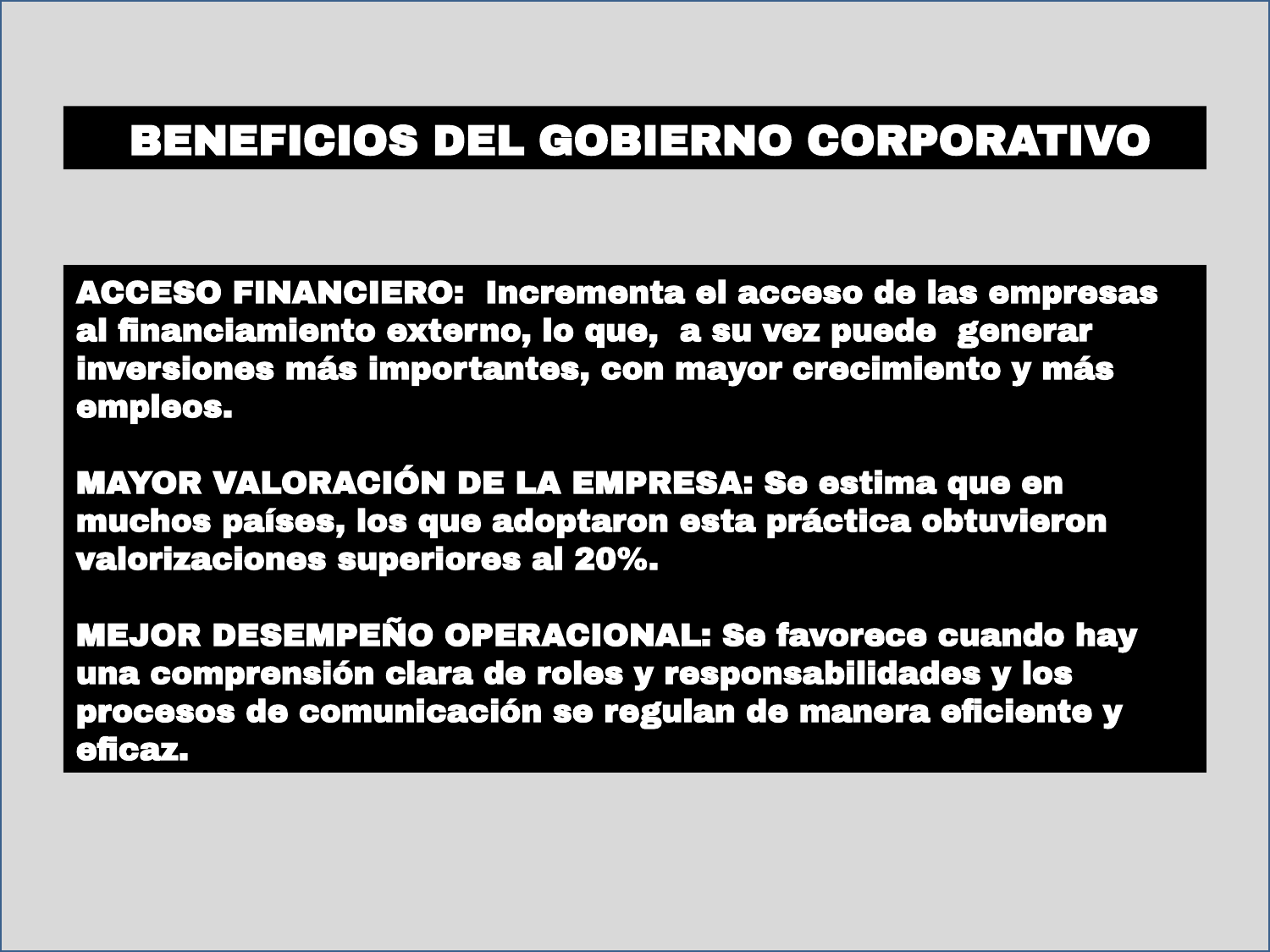

BENEFICIOS DEL GOBIERNO CORPORATIVO
ACCESO FINANCIERO:  Incrementa el acceso de las empresas al financiamiento externo, lo que,  a su vez puede  generar inversiones más importantes, con mayor crecimiento y más empleos.

MAYOR VALORACIÓN DE LA EMPRESA: Se estima que en muchos países, los que adoptaron esta práctica obtuvieron valorizaciones superiores al 20%.

MEJOR DESEMPEÑO OPERACIONAL: Se favorece cuando hay una comprensión clara de roles y responsabilidades y los procesos de comunicación se regulan de manera eficiente y eficaz.